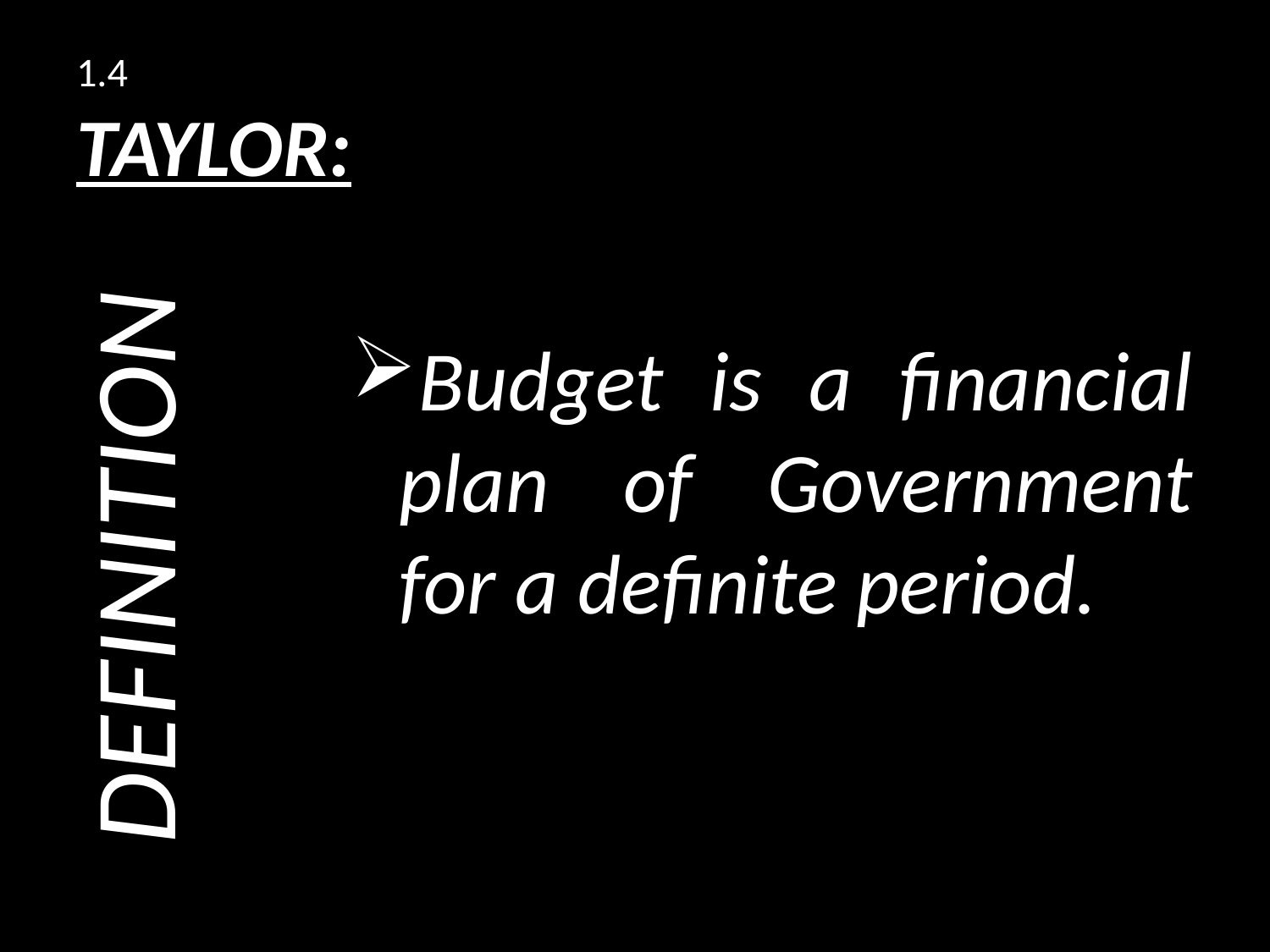

# 1.4 TAYLOR:

Budget is a financial plan of Government for a definite period.
DEFINITION